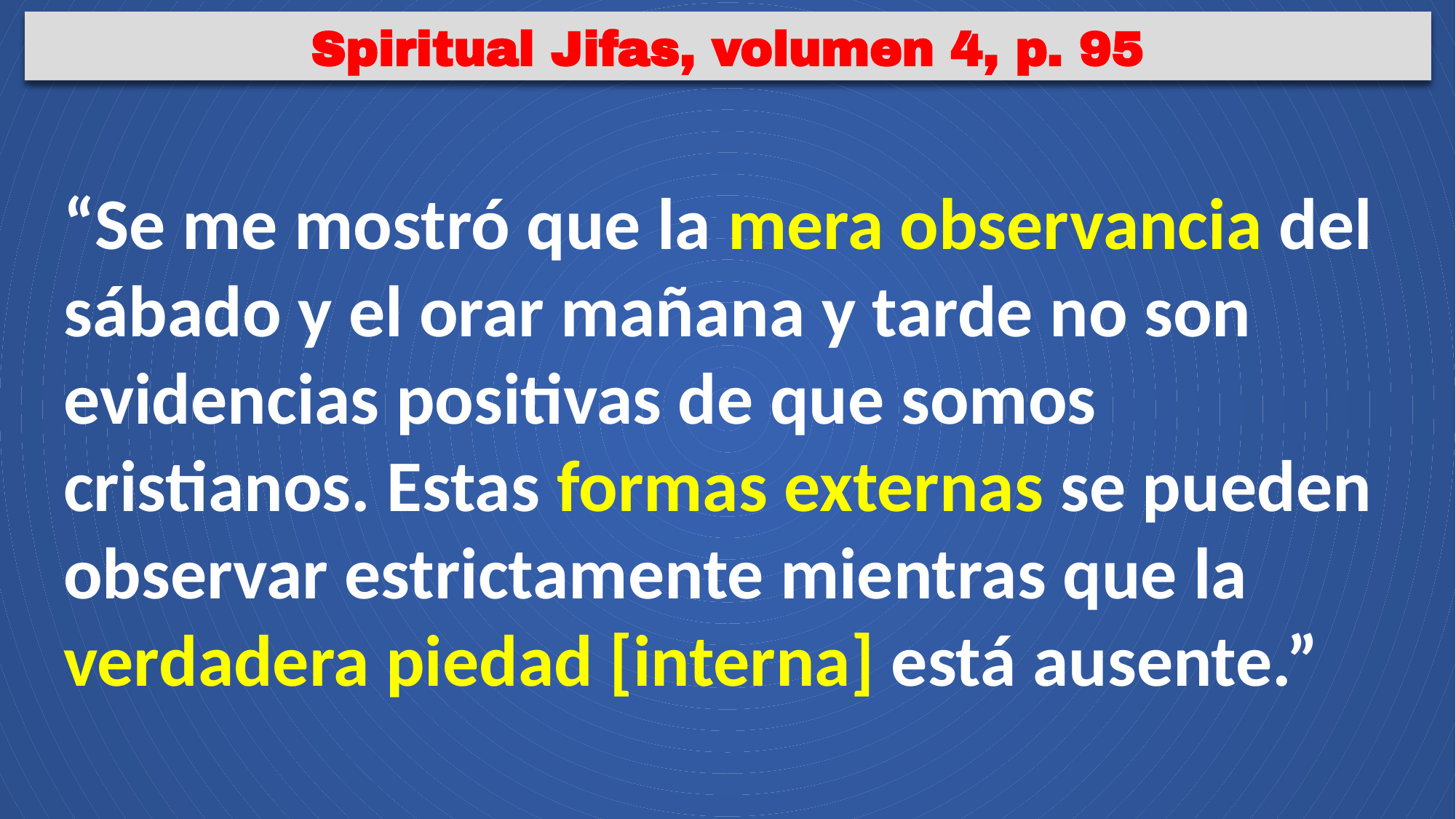

Spiritual Jifas, volumen 4, p. 95
“Se me mostró que la mera observancia del sábado y el orar mañana y tarde no son evidencias positivas de que somos cristianos. Estas formas externas se pueden observar estrictamente mientras que la verdadera piedad [interna] está ausente.”